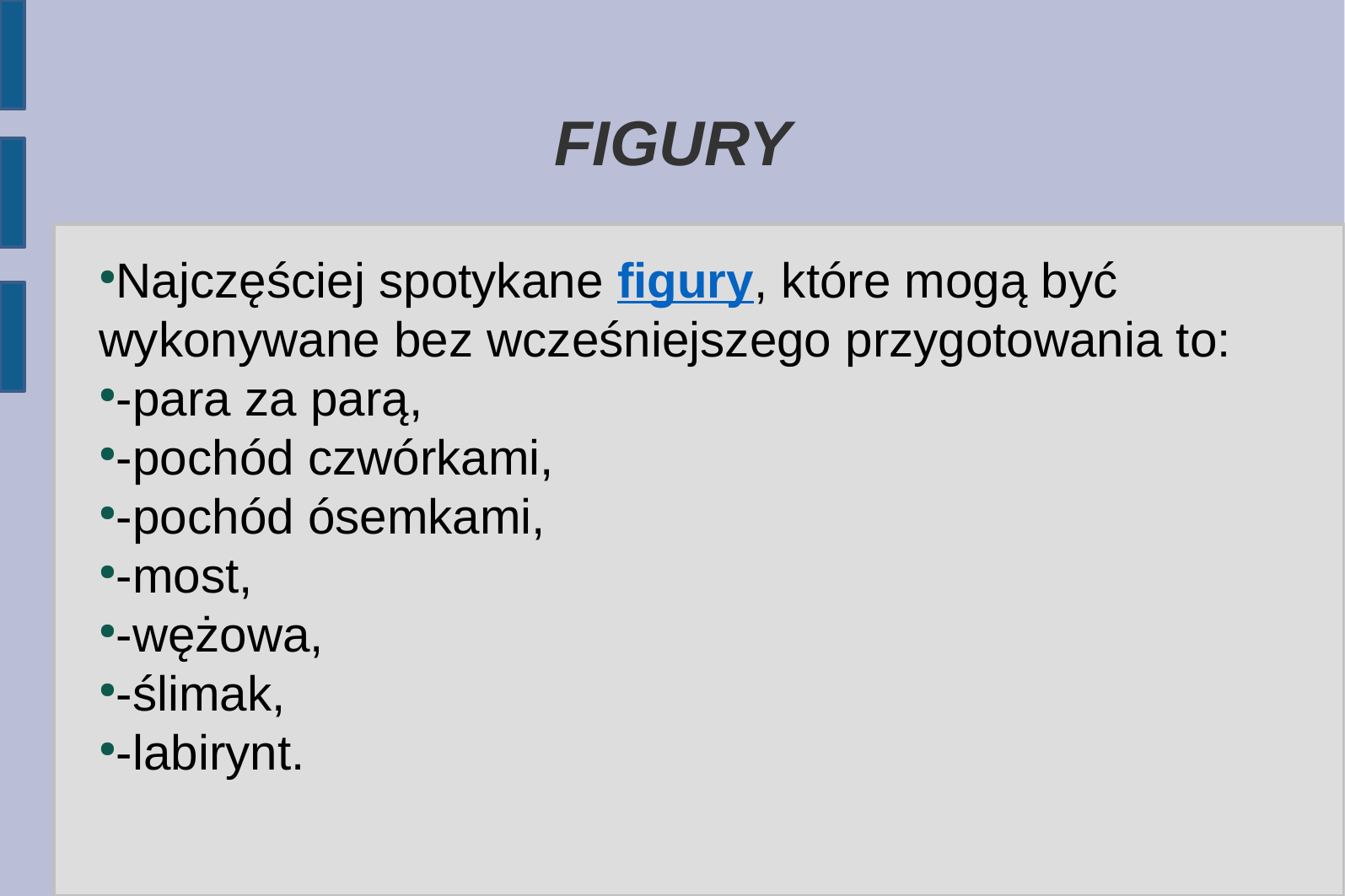

FIGURY
Najczęściej spotykane figury, które mogą być wykonywane bez wcześniejszego przygotowania to:
-para za parą,
-pochód czwórkami,
-pochód ósemkami,
-most,
-wężowa,
-ślimak,
-labirynt.